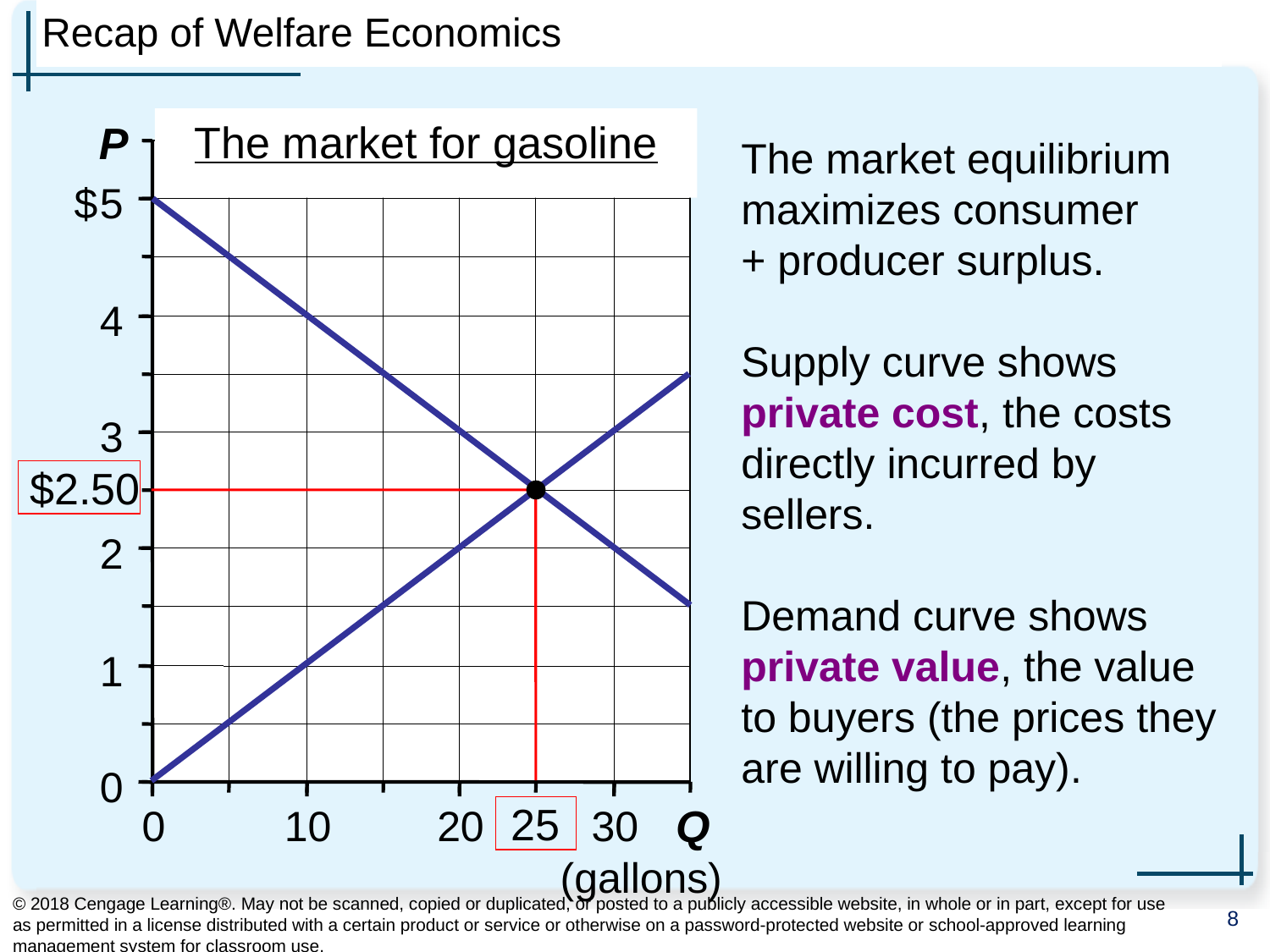

# Recap of Welfare Economics

5

4

3

2

1

0

0
10
20
30
P
$
Q
(gallons)
The market for gasoline
The market equilibrium maximizes consumer
+ producer surplus.

Supply curve shows private cost, the costs directly incurred by sellers.

Demand curve shows private value, the value to buyers (the prices they are willing to pay).

$2.50

25

© 2018 Cengage Learning®. May not be scanned, copied or duplicated, or posted to a publicly accessible website, in whole or in part, except for use as permitted in a license distributed with a certain product or service or otherwise on a password-protected website or school-approved learning management system for classroom use.
8